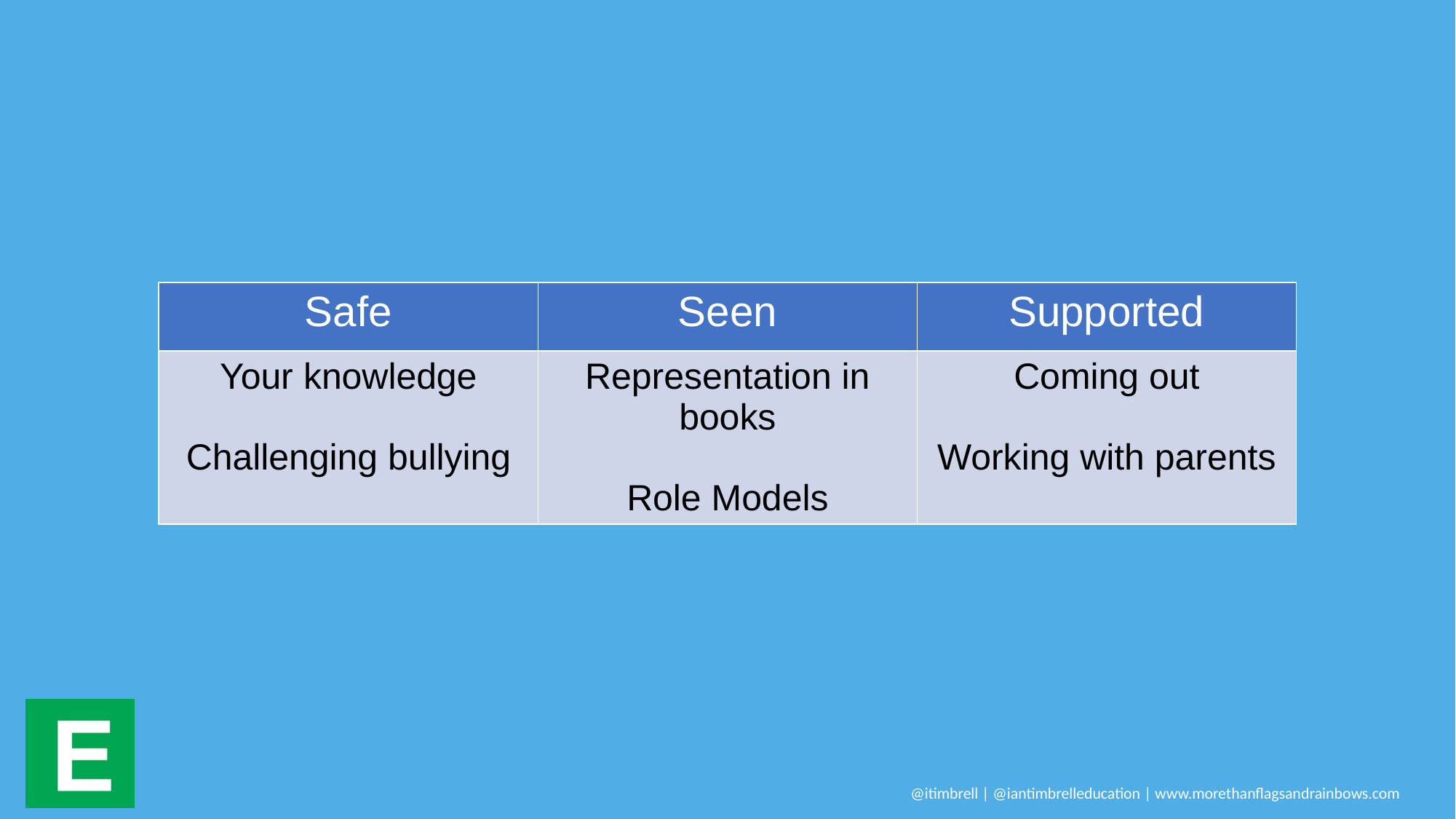

| Safe | Seen | Supported |
| --- | --- | --- |
| Your knowledge Challenging bullying | Representation in books Role Models | Coming out Working with parents |